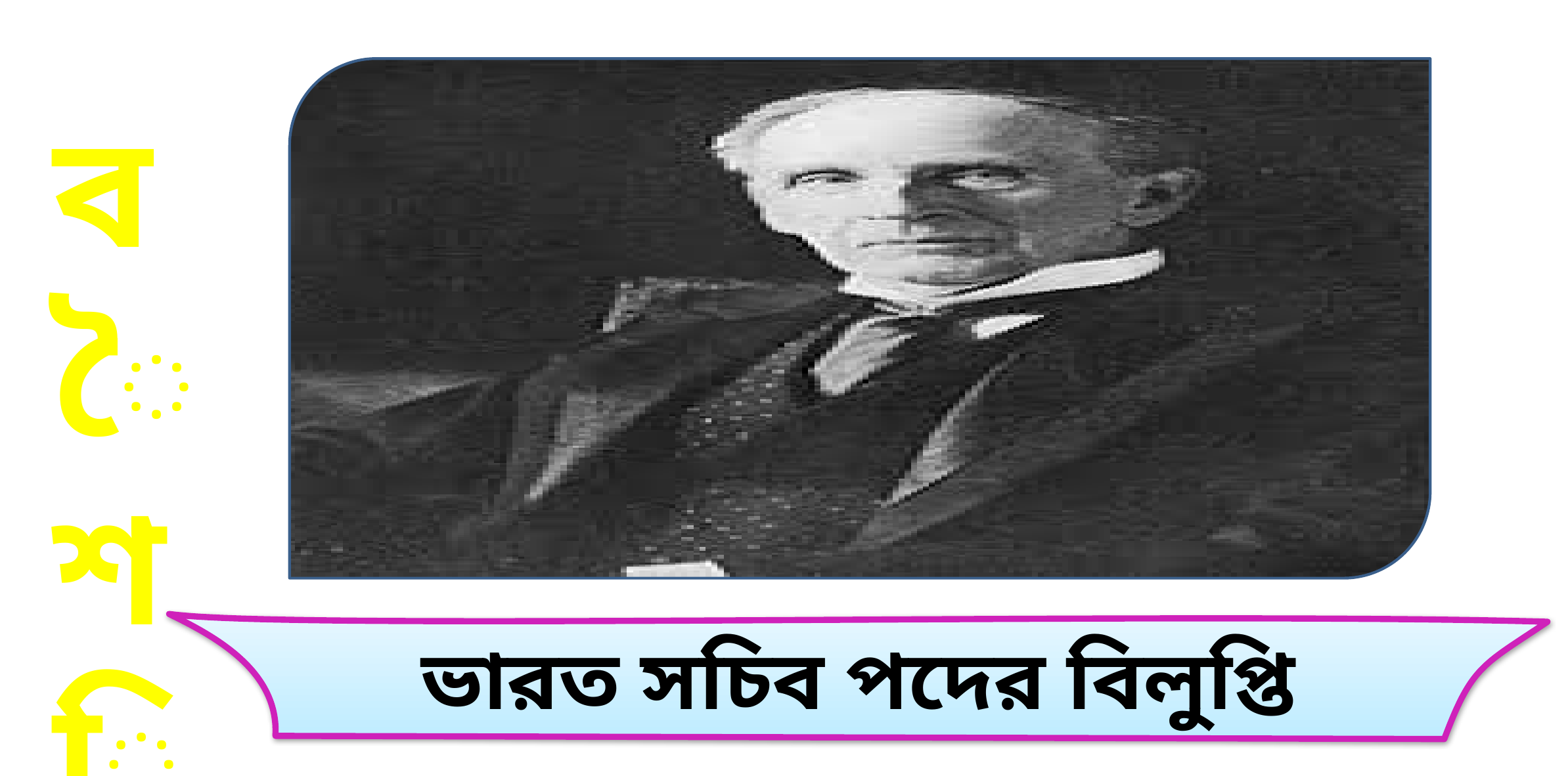

বৈ
শি
ষ্ট্য
ভারত সচিব পদের বিলুপ্তি